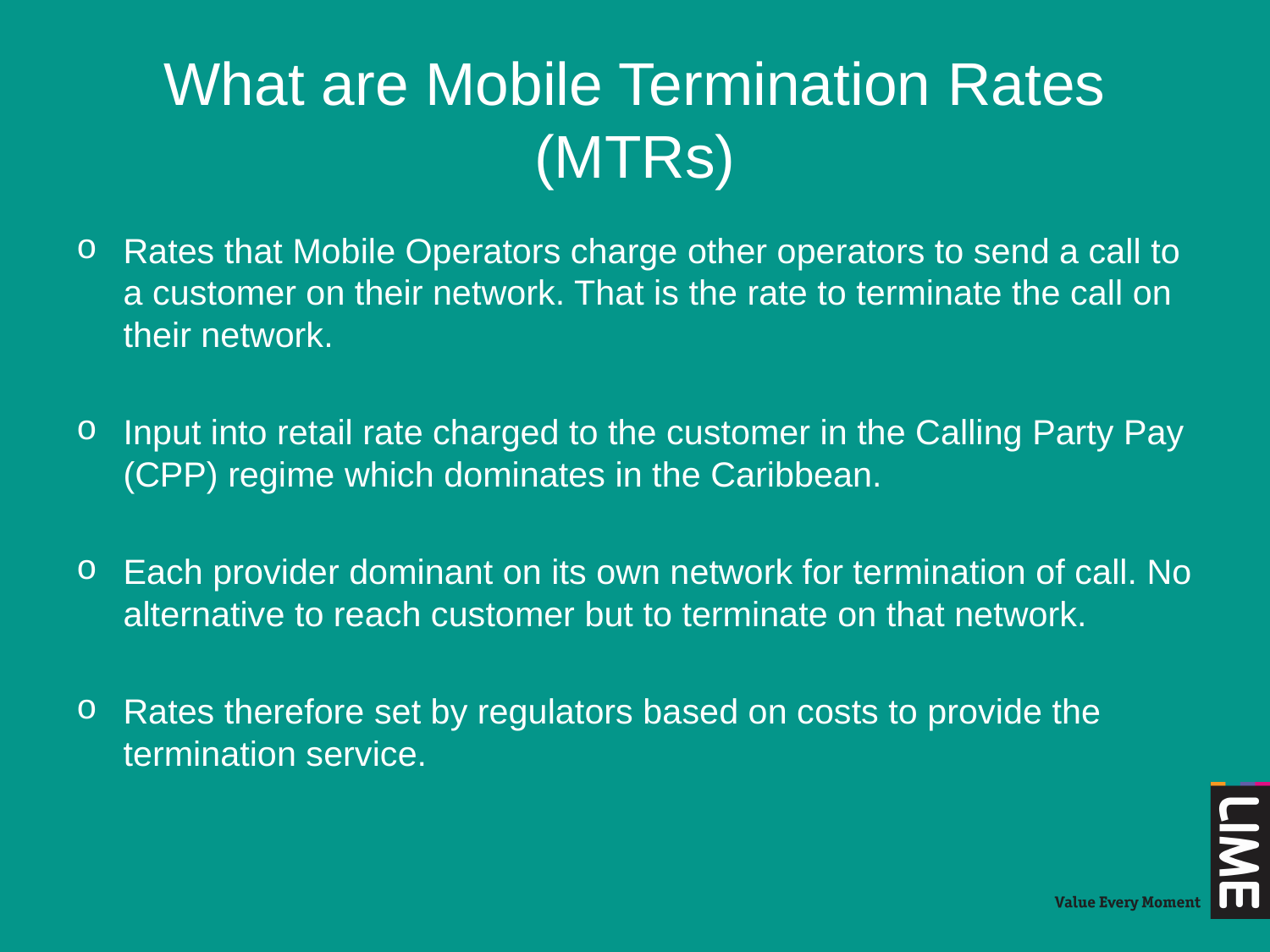

# What are Mobile Termination Rates (MTRs)
Rates that Mobile Operators charge other operators to send a call to a customer on their network. That is the rate to terminate the call on their network.

Input into retail rate charged to the customer in the Calling Party Pay (CPP) regime which dominates in the Caribbean.

Each provider dominant on its own network for termination of call. No alternative to reach customer but to terminate on that network.

Rates therefore set by regulators based on costs to provide the termination service.